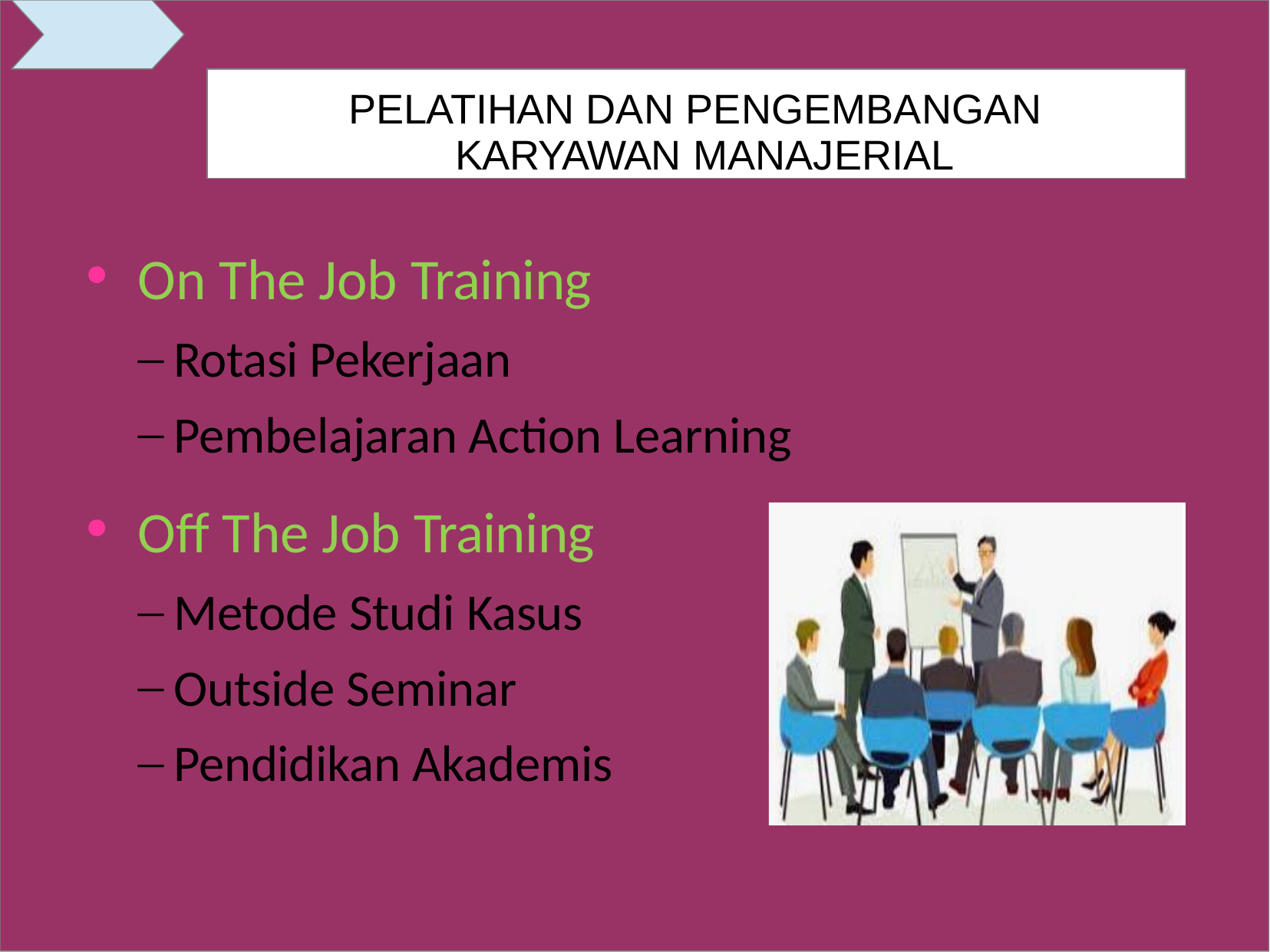

PELATIHAN DAN PENGEMBANGAN  KARYAWAN MANAJERIAL
On The Job Training
Rotasi Pekerjaan
Pembelajaran Action Learning
Off The Job Training
Metode Studi Kasus
Outside Seminar
Pendidikan Akademis